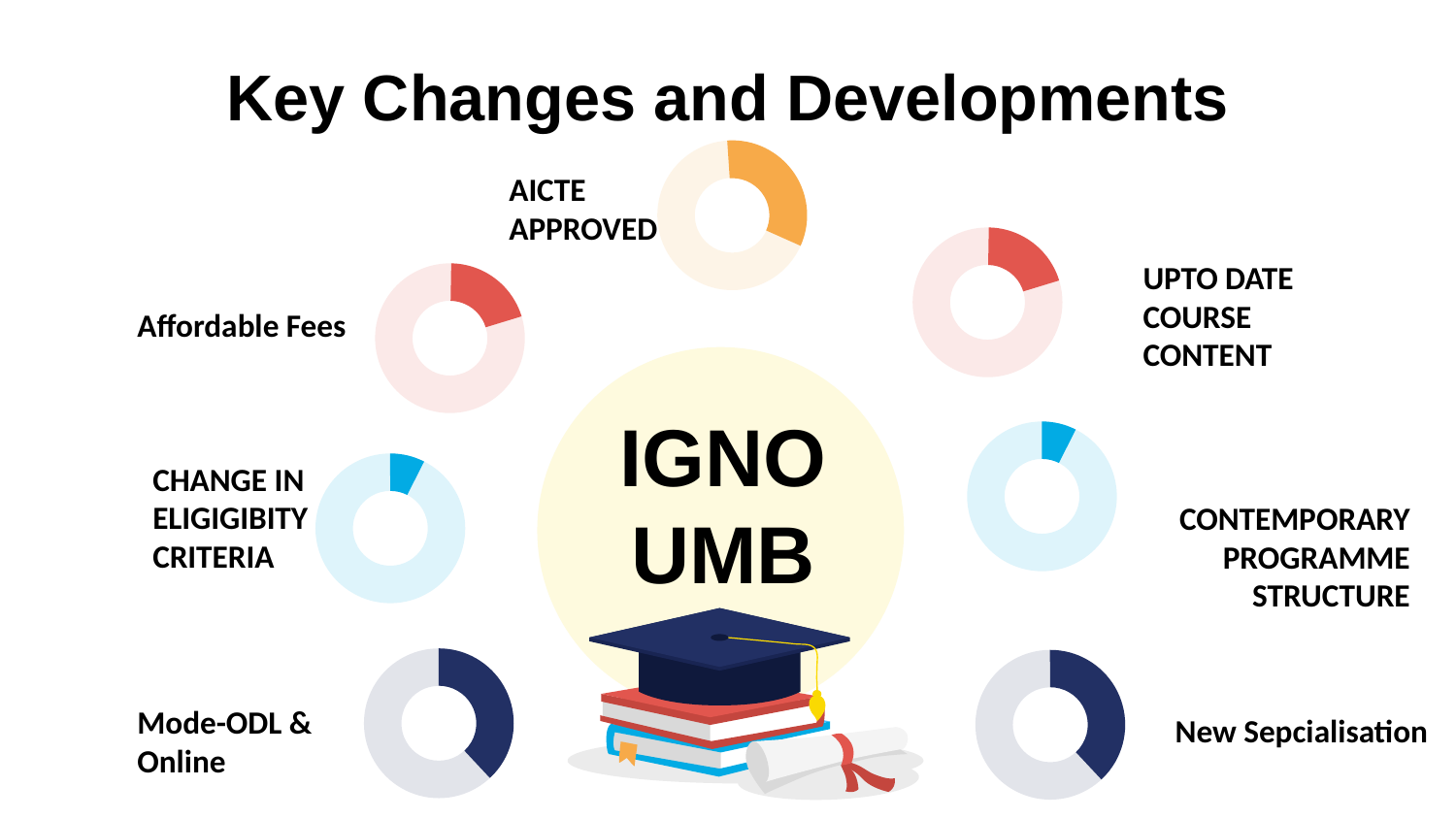

# Key Changes and Developments

AICTE APPROVED

UPTO DATE COURSE CONTENT

Affordable Fees

IGNOUMBA

CHANGE IN ELIGIGIBITY CRITERIA

CONTEMPORARY PROGRAMME STRUCTURE

Mode-ODL & Online
New Sepcialisation